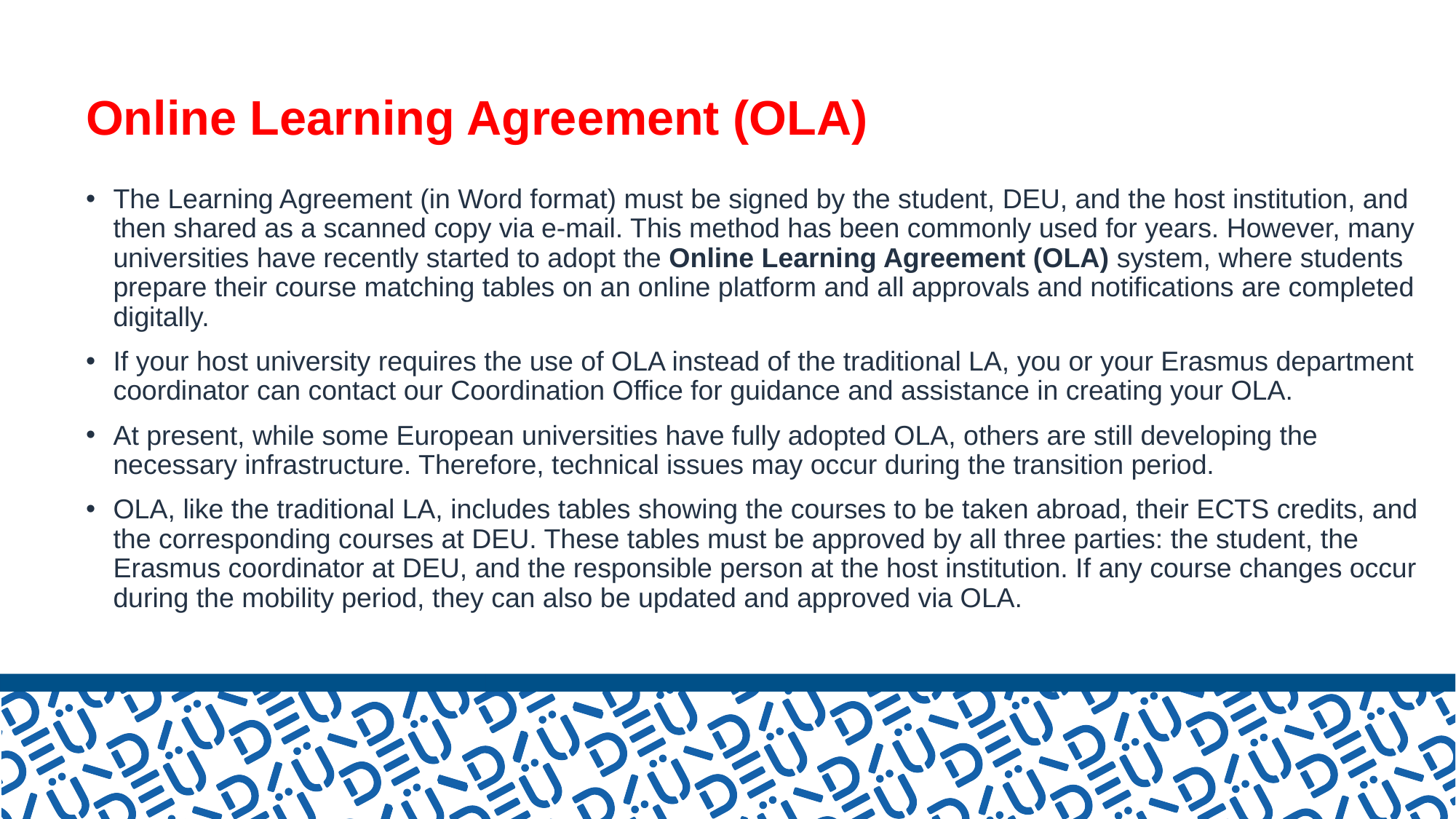

# Online Learning Agreement (OLA)
The Learning Agreement (in Word format) must be signed by the student, DEU, and the host institution, and then shared as a scanned copy via e-mail. This method has been commonly used for years. However, many universities have recently started to adopt the Online Learning Agreement (OLA) system, where students prepare their course matching tables on an online platform and all approvals and notifications are completed digitally.
If your host university requires the use of OLA instead of the traditional LA, you or your Erasmus department coordinator can contact our Coordination Office for guidance and assistance in creating your OLA.
At present, while some European universities have fully adopted OLA, others are still developing the necessary infrastructure. Therefore, technical issues may occur during the transition period.
OLA, like the traditional LA, includes tables showing the courses to be taken abroad, their ECTS credits, and the corresponding courses at DEU. These tables must be approved by all three parties: the student, the Erasmus coordinator at DEU, and the responsible person at the host institution. If any course changes occur during the mobility period, they can also be updated and approved via OLA.